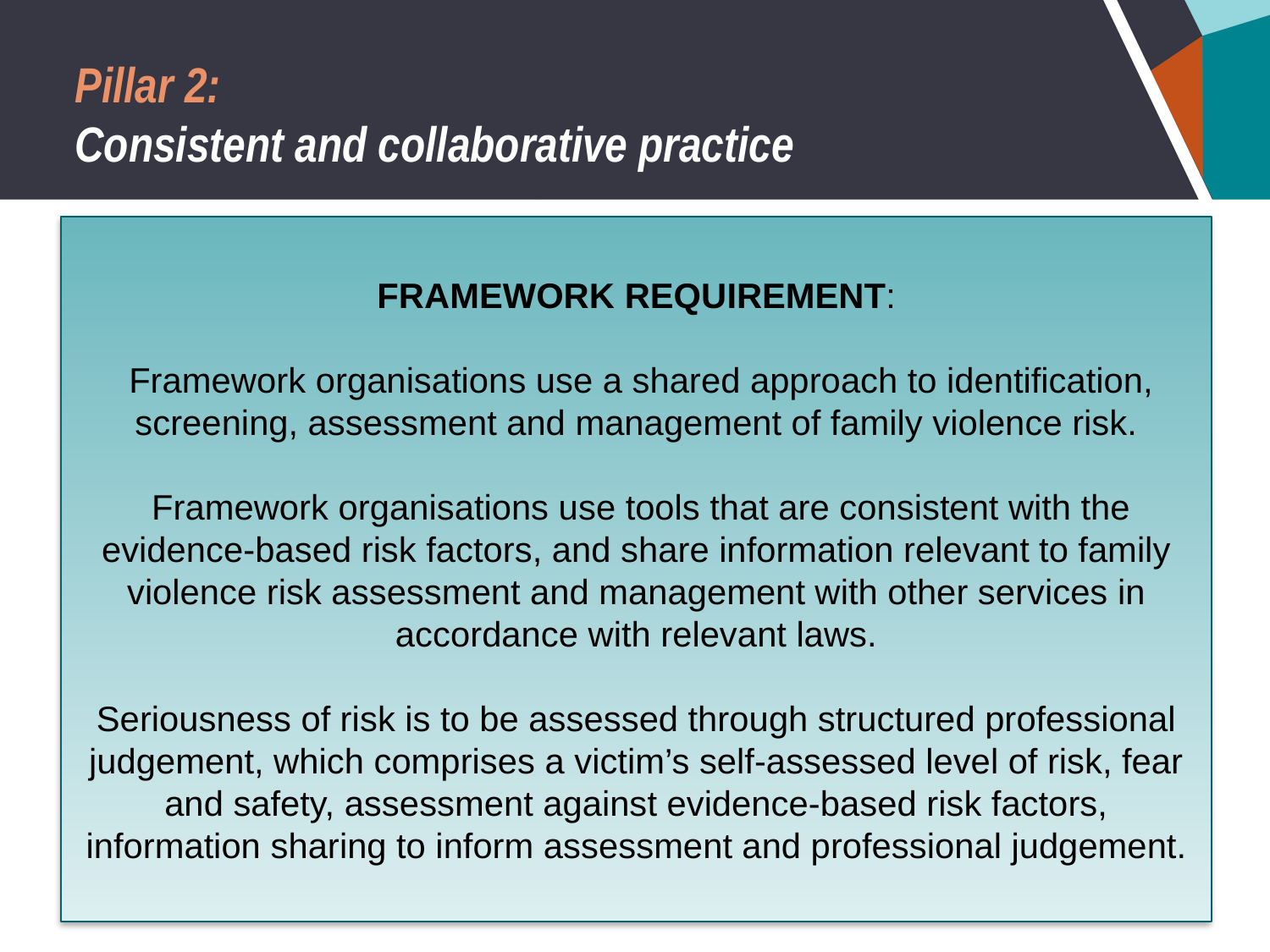

# Pillar 2: Consistent and collaborative practice
FRAMEWORK REQUIREMENT:

 Framework organisations use a shared approach to identification, screening, assessment and management of family violence risk.

 Framework organisations use tools that are consistent with the evidence-based risk factors, and share information relevant to family violence risk assessment and management with other services in accordance with relevant laws.

Seriousness of risk is to be assessed through structured professional judgement, which comprises a victim’s self-assessed level of risk, fear and safety, assessment against evidence-based risk factors, information sharing to inform assessment and professional judgement.